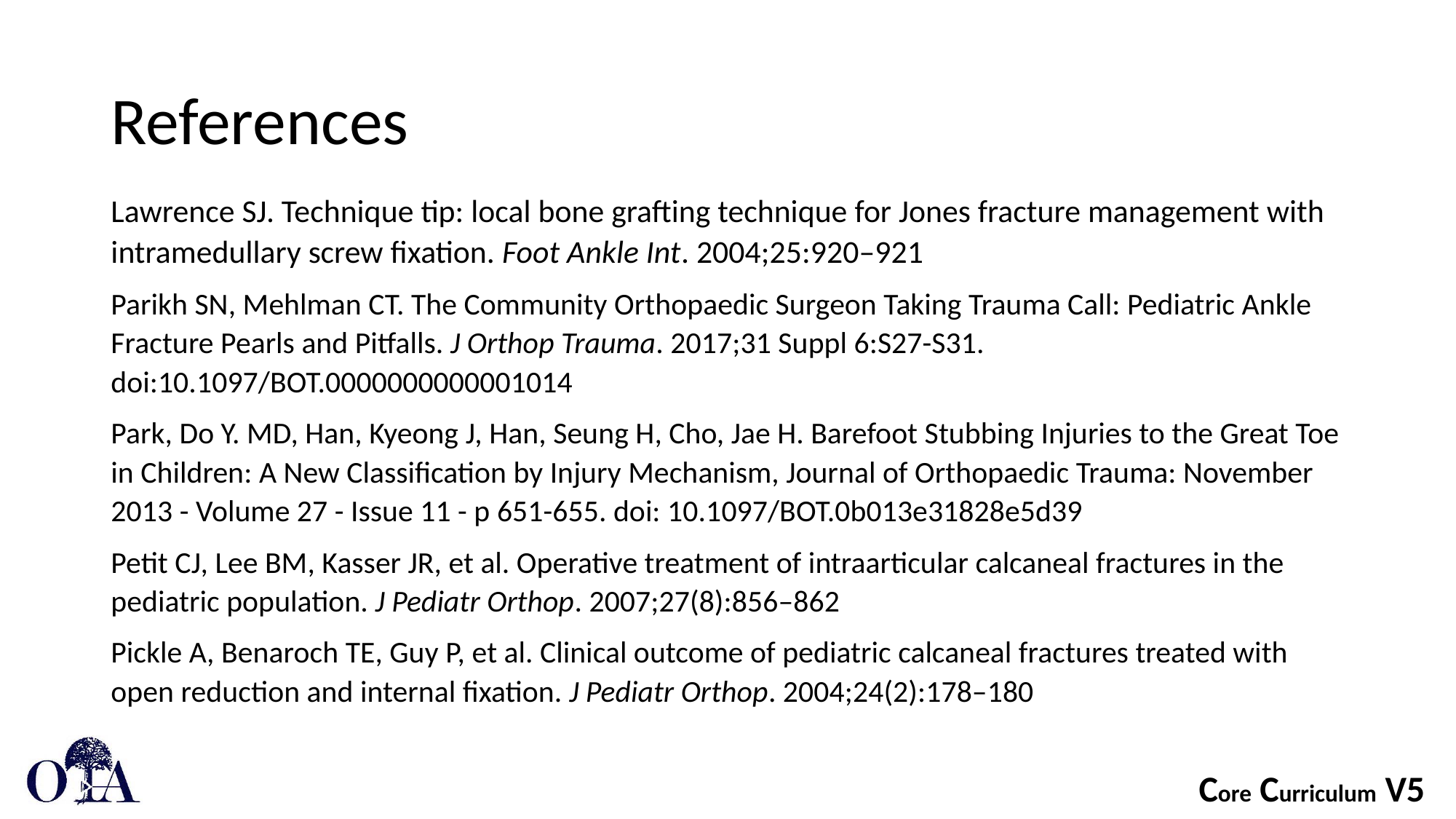

# References
Lawrence SJ. Technique tip: local bone grafting technique for Jones fracture management with intramedullary screw fixation. Foot Ankle Int. 2004;25:920–921
Parikh SN, Mehlman CT. The Community Orthopaedic Surgeon Taking Trauma Call: Pediatric Ankle Fracture Pearls and Pitfalls. J Orthop Trauma. 2017;31 Suppl 6:S27-S31. doi:10.1097/BOT.0000000000001014
Park, Do Y. MD, Han, Kyeong J, Han, Seung H, Cho, Jae H. Barefoot Stubbing Injuries to the Great Toe in Children: A New Classification by Injury Mechanism, Journal of Orthopaedic Trauma: November 2013 - Volume 27 - Issue 11 - p 651-655. doi: 10.1097/BOT.0b013e31828e5d39
Petit CJ, Lee BM, Kasser JR, et al. Operative treatment of intraarticular calcaneal fractures in the pediatric population. J Pediatr Orthop. 2007;27(8):856–862
Pickle A, Benaroch TE, Guy P, et al. Clinical outcome of pediatric calcaneal fractures treated with open reduction and internal fixation. J Pediatr Orthop. 2004;24(2):178–180